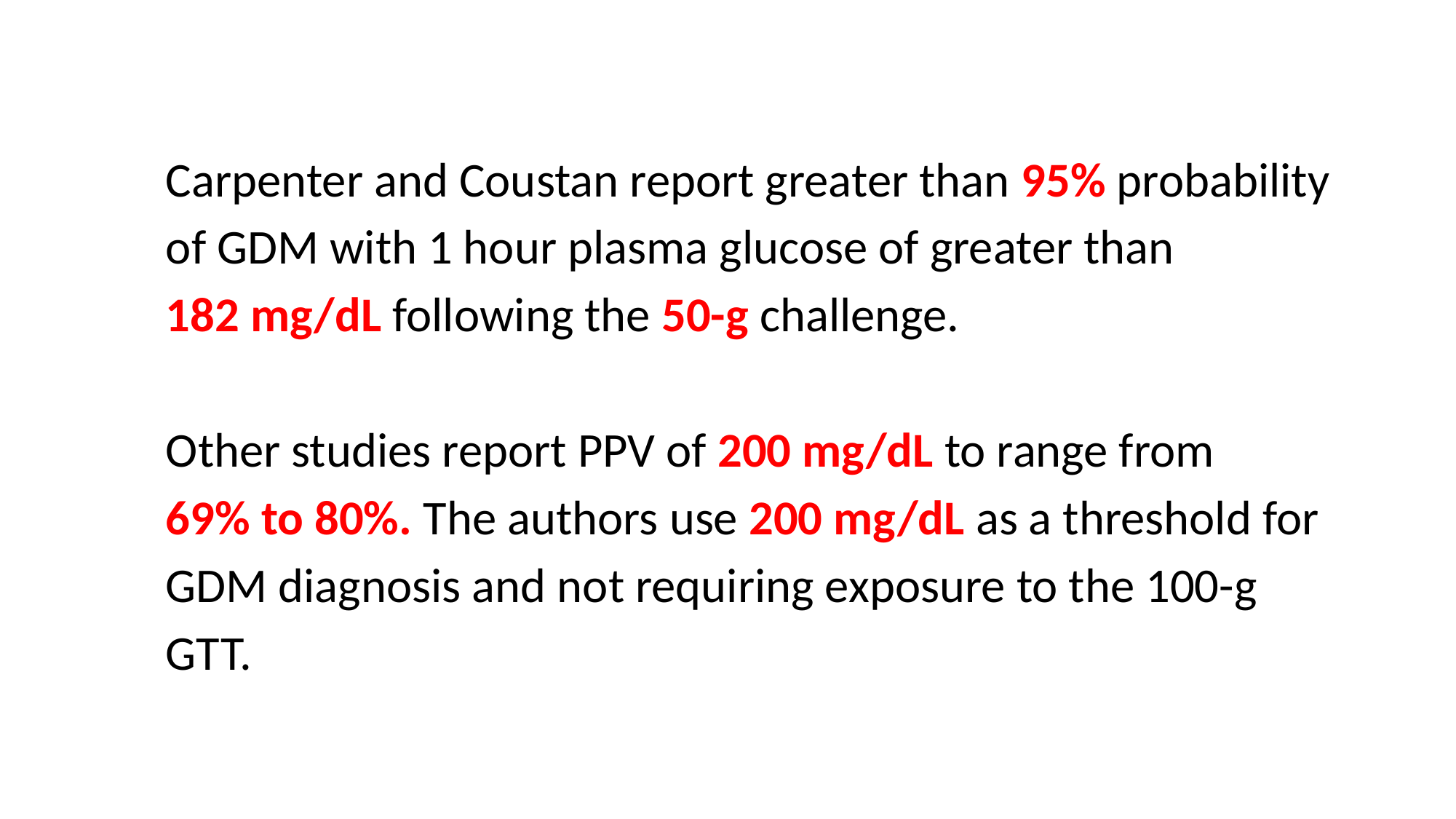

Carpenter and Coustan report greater than 95% probability
 of GDM with 1 hour plasma glucose of greater than
 182 mg/dL following the 50-g challenge.

 Other studies report PPV of 200 mg/dL to range from
 69% to 80%. The authors use 200 mg/dL as a threshold for
 GDM diagnosis and not requiring exposure to the 100-g
 GTT.